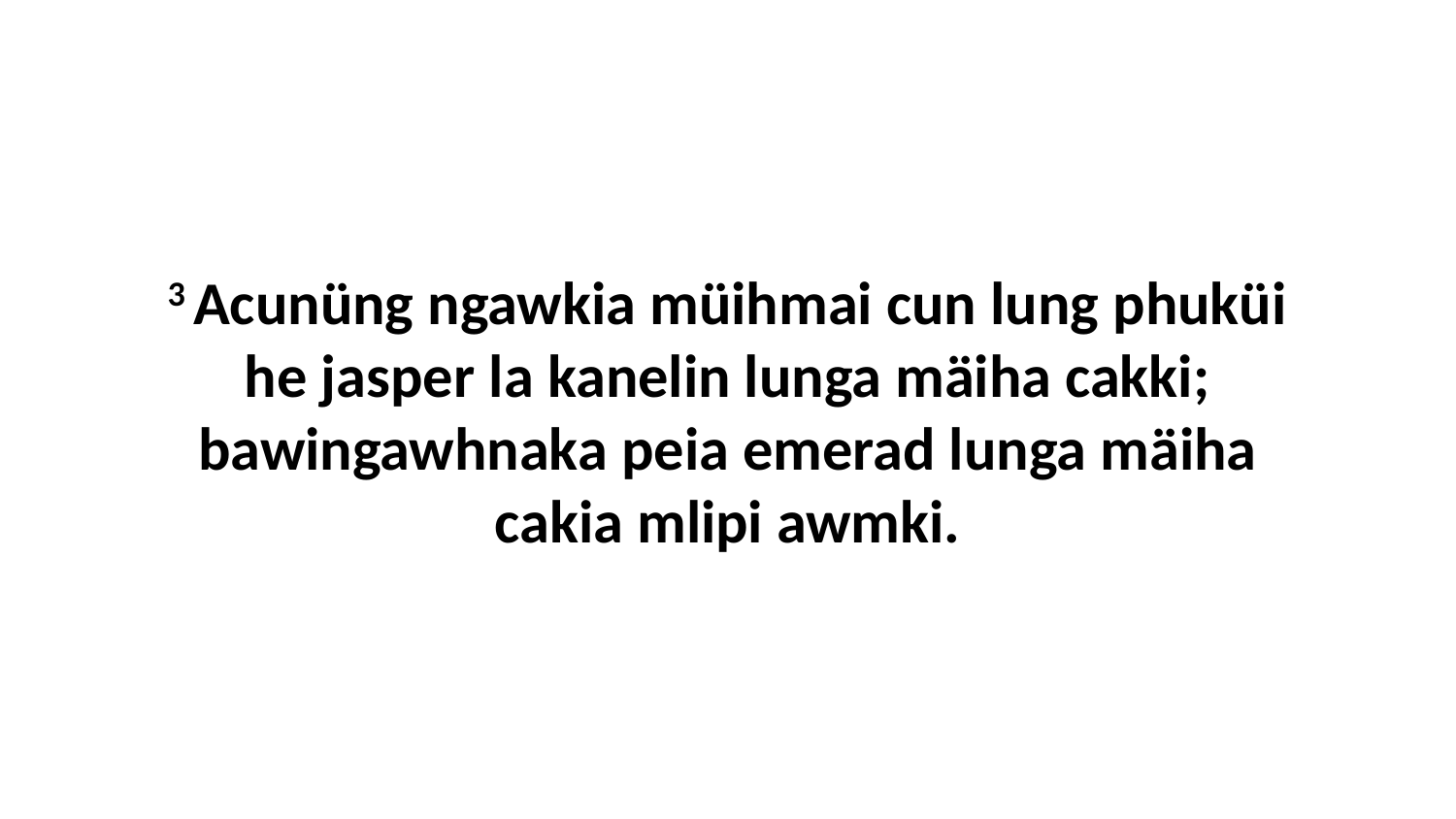

3 Acunüng ngawkia müihmai cun lung phuküi he jasper la kanelin lunga mäiha cakki; bawingawhnaka peia emerad lunga mäiha cakia mlipi awmki.